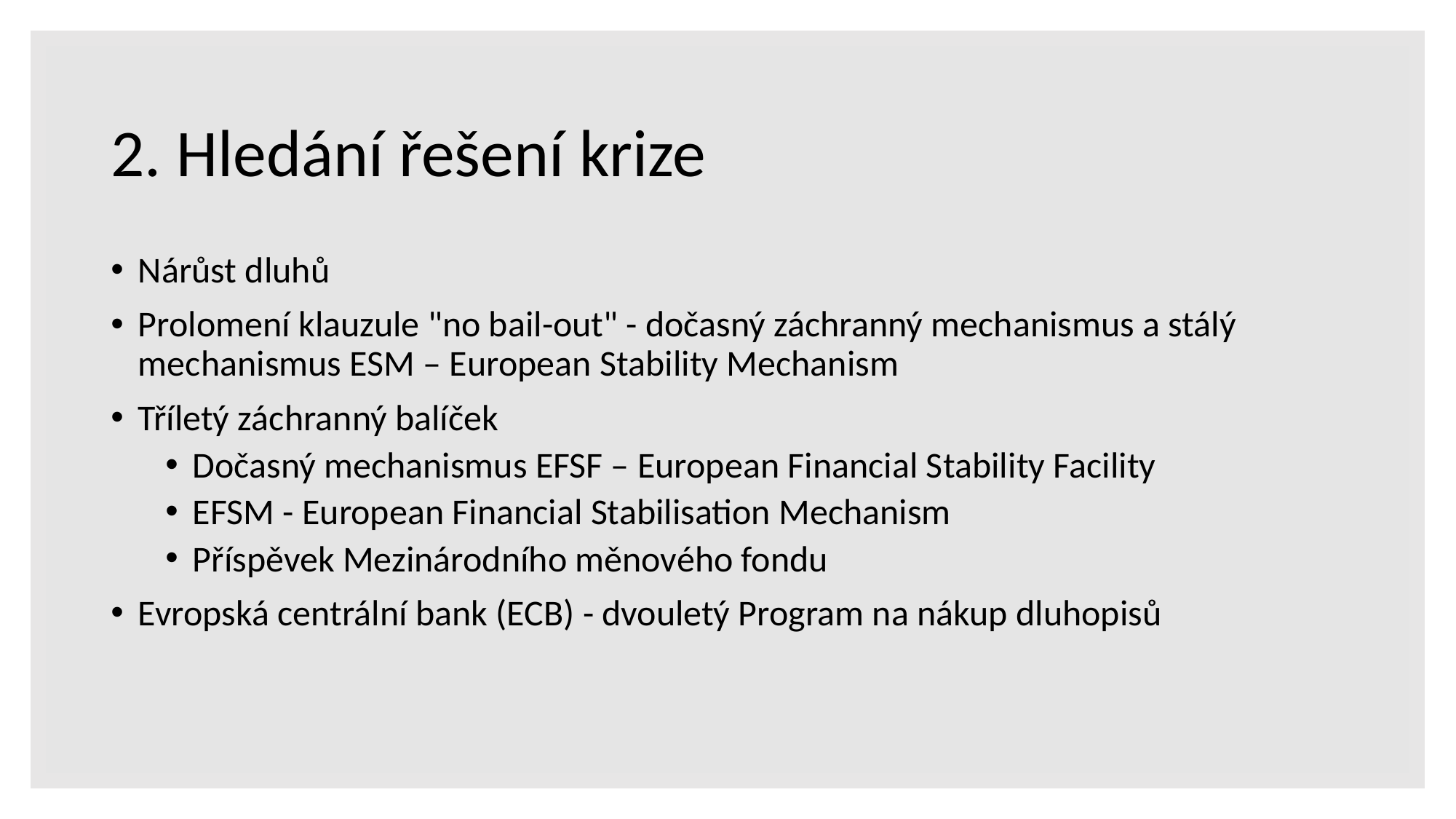

# 2. Hledání řešení krize
Nárůst dluhů
Prolomení klauzule "no bail-out" - dočasný záchranný mechanismus a stálý mechanismus ESM – European Stability Mechanism
Tříletý záchranný balíček
Dočasný mechanismus EFSF – European Financial Stability Facility
EFSM - European Financial Stabilisation Mechanism
Příspěvek Mezinárodního měnového fondu
Evropská centrální bank (ECB) - dvouletý Program na nákup dluhopisů